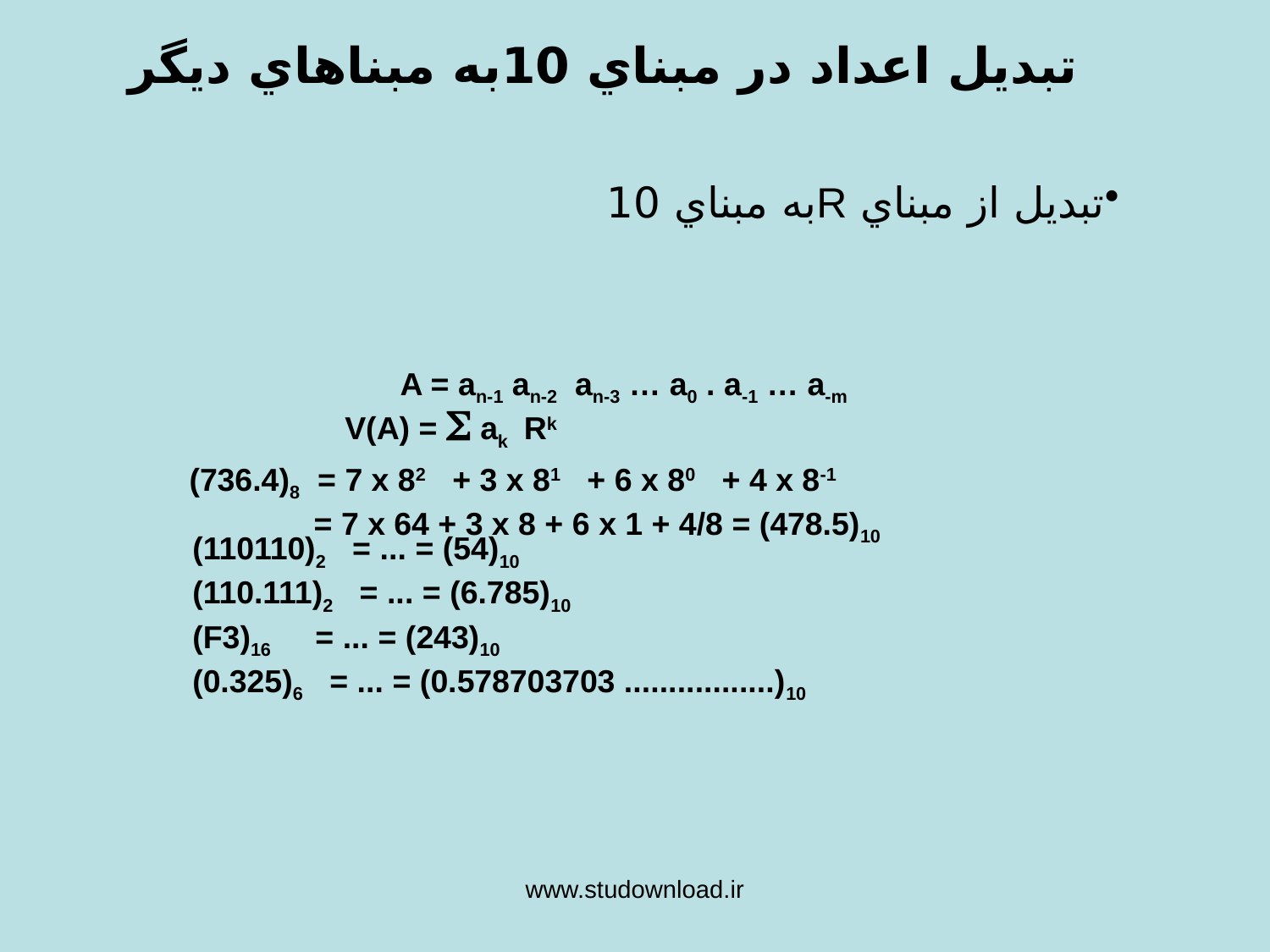

# تبديل اعداد در مبناي 10به مبناهاي ديگر
تبديل از مبناي Rبه مبناي 10
A = an-1 an-2  an-3 … a0 . a-1 … a-m
V(A) = Σ ak Rk
(736.4)8  = 7 x 82   + 3 x 81   + 6 x 80   + 4 x 8-1
              = 7 x 64 + 3 x 8 + 6 x 1 + 4/8 = (478.5)10
(110110)2   = ... = (54)10
(110.111)2   = ... = (6.785)10
(F3)16     = ... = (243)10
(0.325)6   = ... = (0.578703703 .................)10
www.studownload.ir